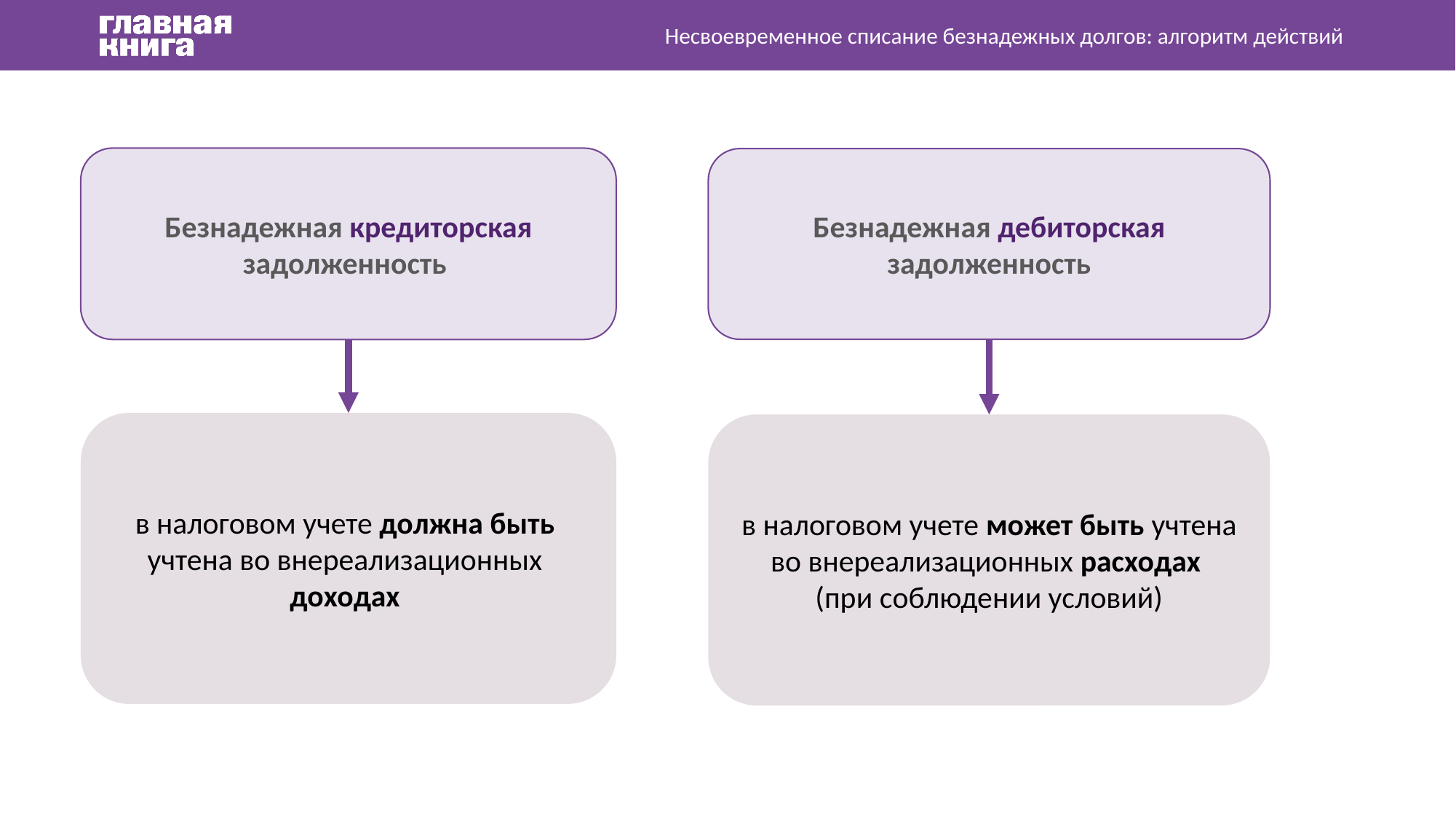

Несвоевременное списание безнадежных долгов: алгоритм действий
Безнадежная кредиторская задолженность
Безнадежная дебиторская задолженность
в налоговом учете должна быть
учтена во внереализационных
доходах
в налоговом учете может быть учтена во внереализационных расходах
(при соблюдении условий)